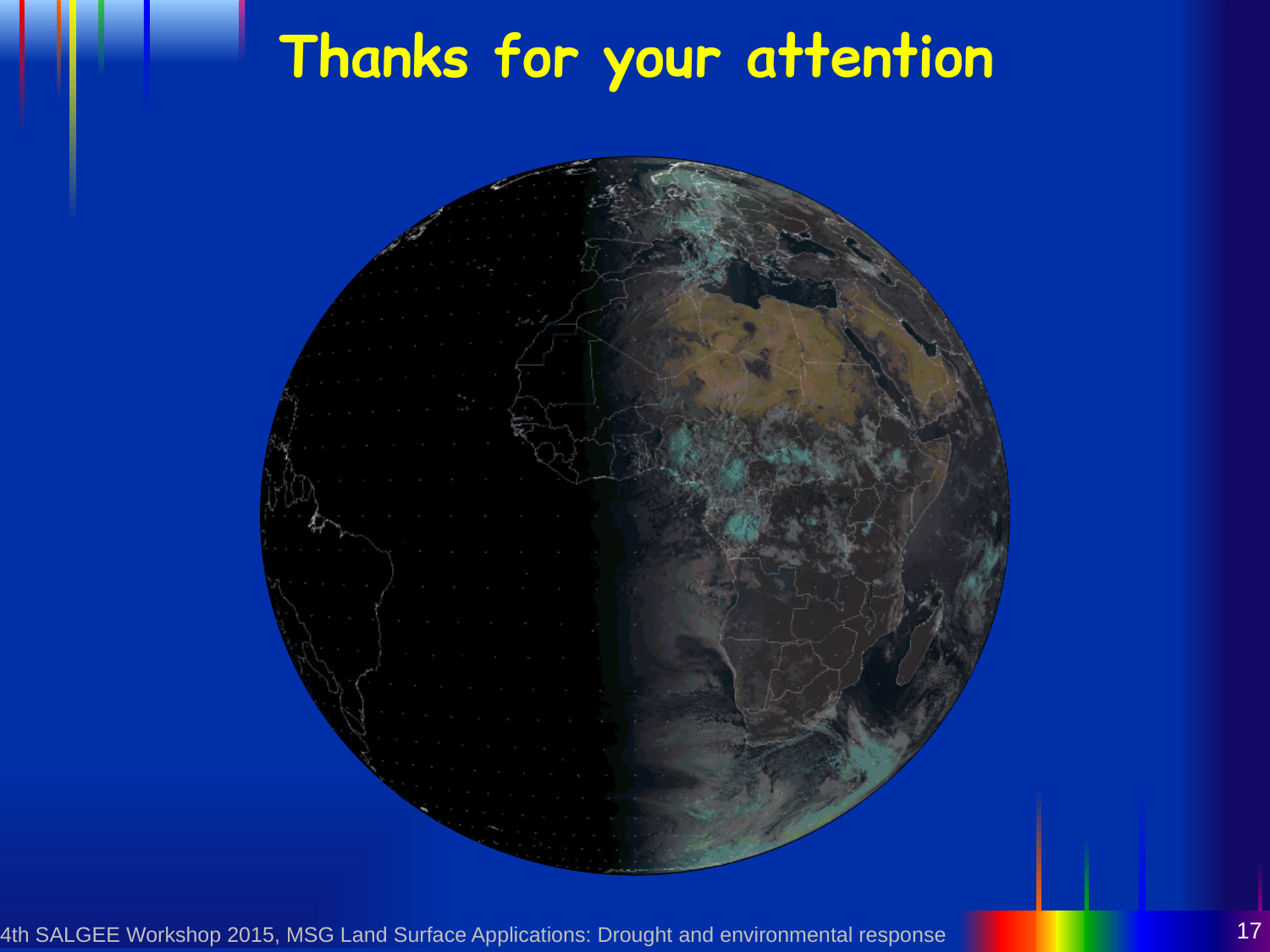

# Thanks for your attention

17
4th SALGEE Workshop 2015, MSG Land Surface Applications: Drought and environmental response